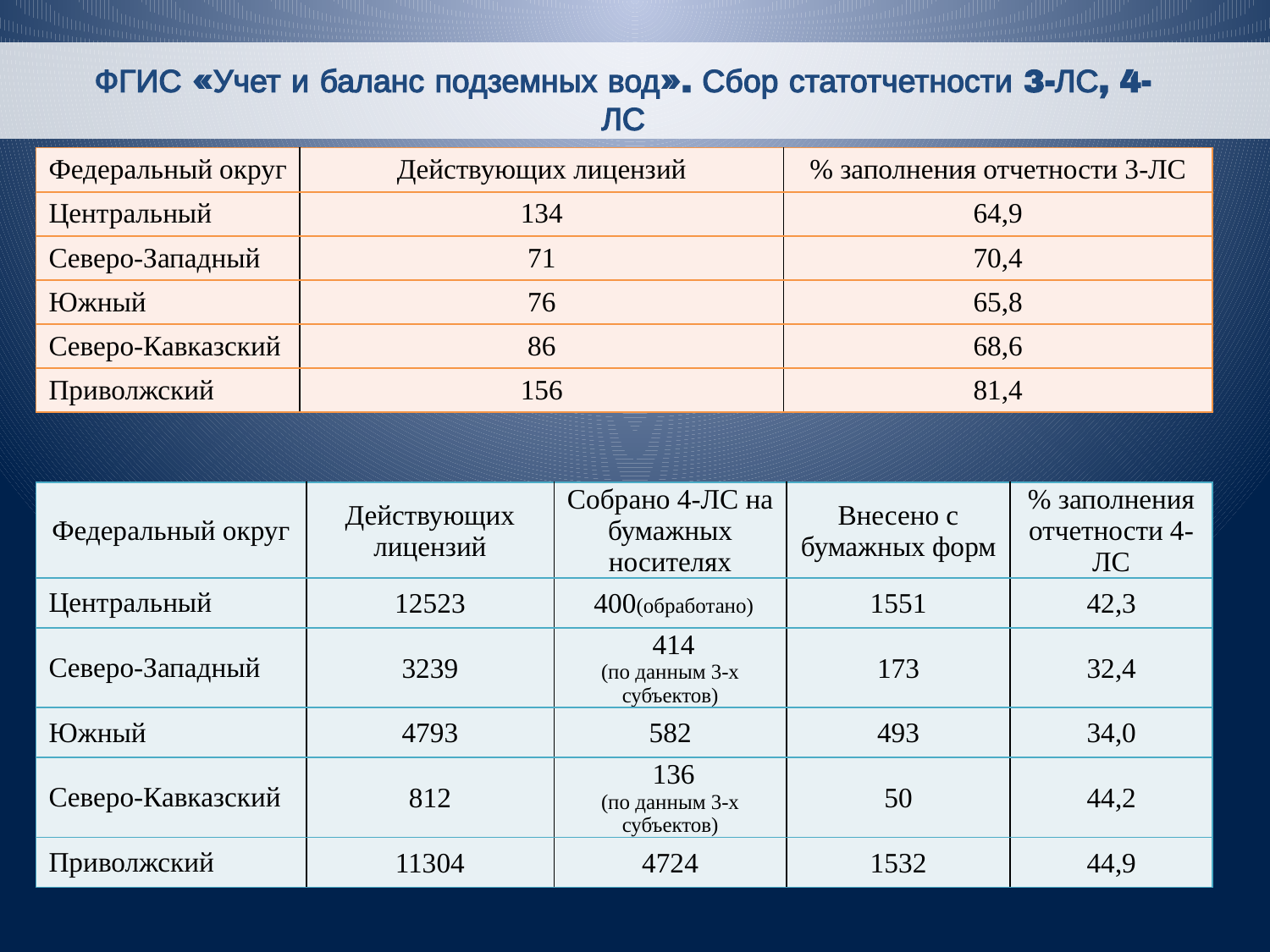

# ФГИС «Учет и баланс подземных вод». Сбор статотчетности 3-ЛС, 4-ЛС
| Федеральный округ | Действующих лицензий | % заполнения отчетности 3-ЛС |
| --- | --- | --- |
| Центральный | 134 | 64,9 |
| Северо-Западный | 71 | 70,4 |
| Южный | 76 | 65,8 |
| Северо-Кавказский | 86 | 68,6 |
| Приволжский | 156 | 81,4 |

| Федеральный округ | Действующих лицензий | Собрано 4-ЛС на бумажных носителях | Внесено с бумажных форм | % заполнения отчетности 4-ЛС |
| --- | --- | --- | --- | --- |
| Центральный | 12523 | 400(обработано) | 1551 | 42,3 |
| Северо-Западный | 3239 | 414 (по данным 3-х субъектов) | 173 | 32,4 |
| Южный | 4793 | 582 | 493 | 34,0 |
| Северо-Кавказский | 812 | 136 (по данным 3-х субъектов) | 50 | 44,2 |
| Приволжский | 11304 | 4724 | 1532 | 44,9 |